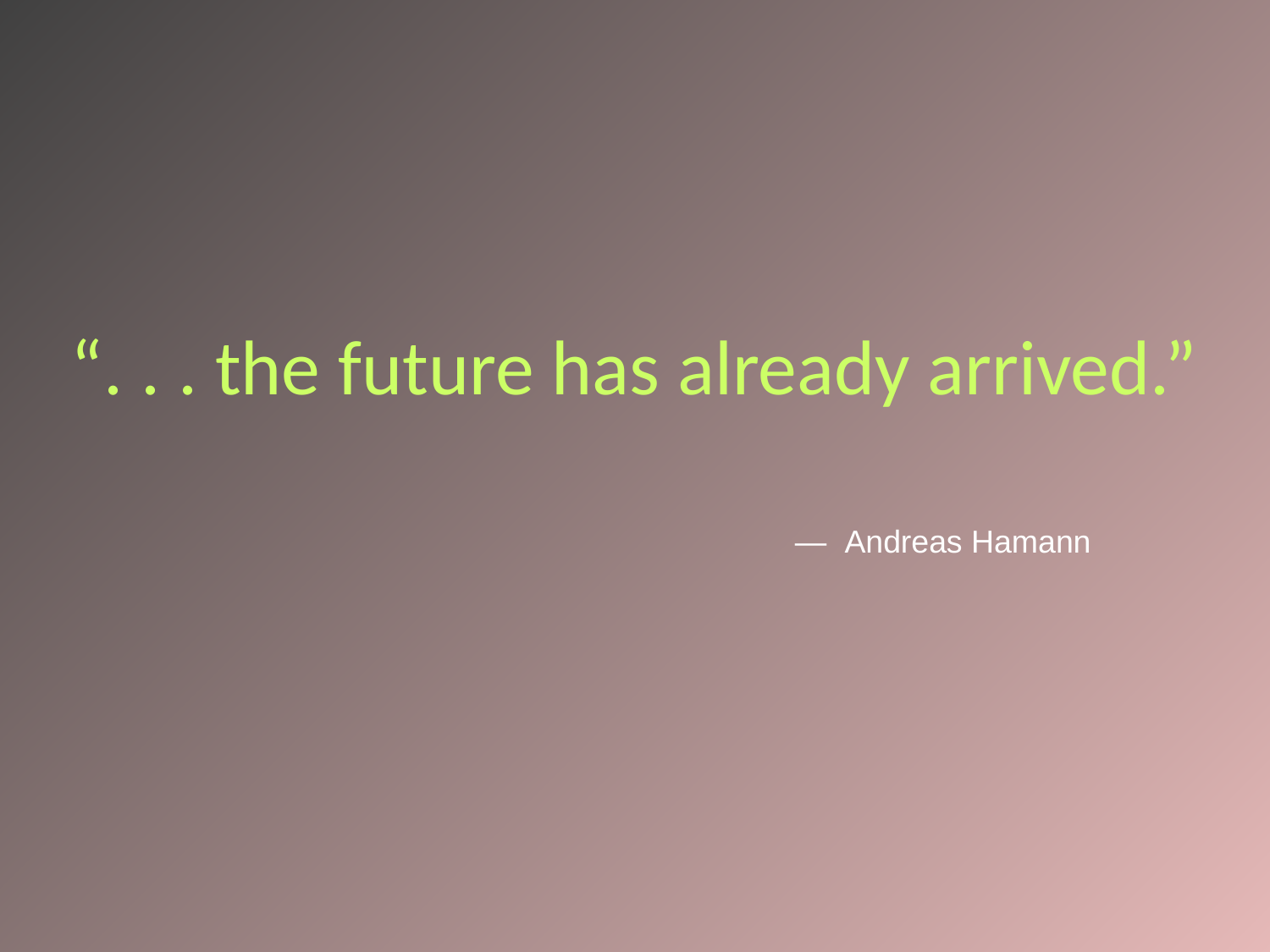

# “. . . the future has already arrived.”
—  Andreas Hamann